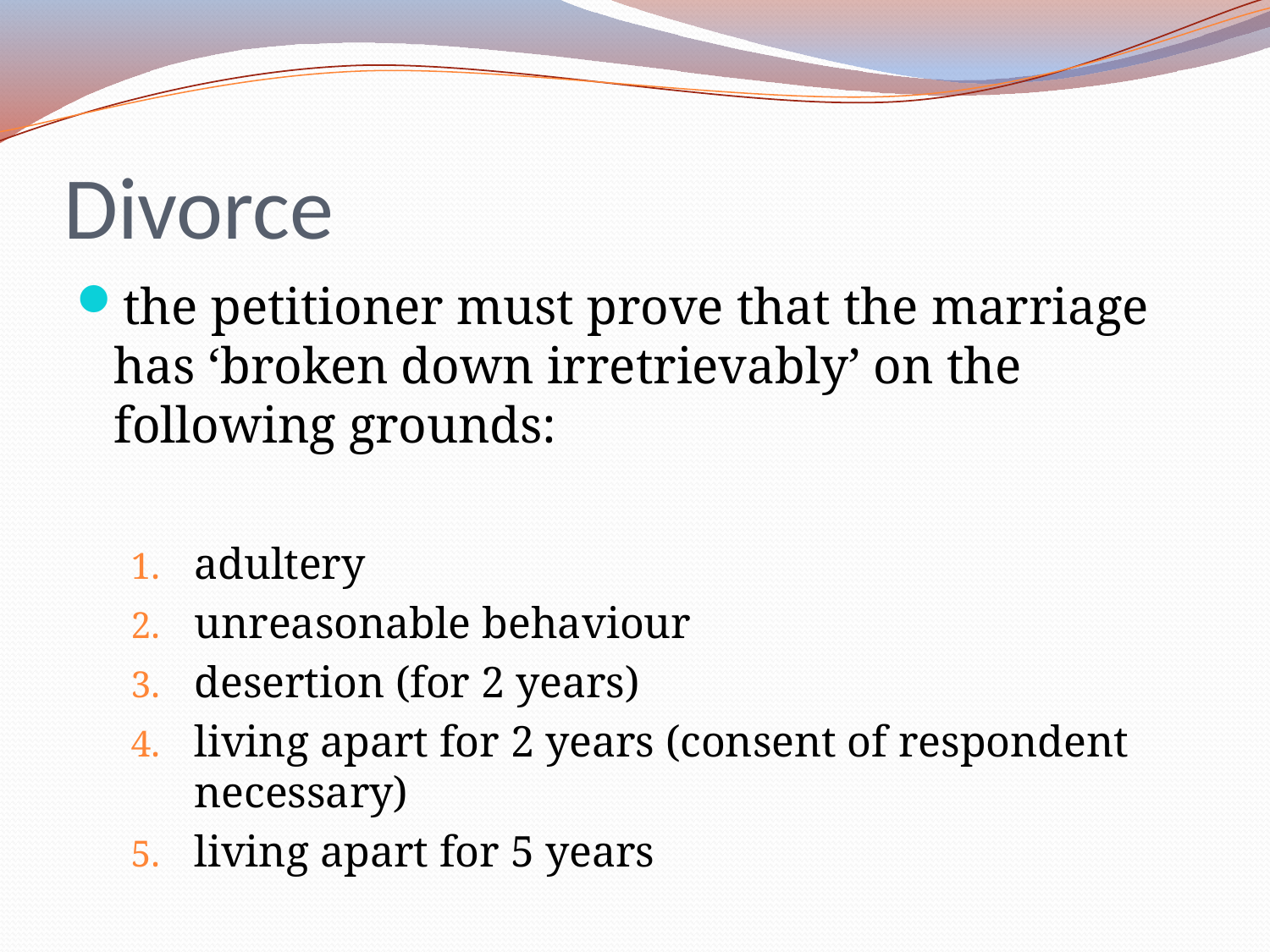

# Divorce
the petitioner must prove that the marriage has ‘broken down irretrievably’ on the following grounds:

adultery
unreasonable behaviour
desertion (for 2 years)
living apart for 2 years (consent of respondent necessary)
living apart for 5 years